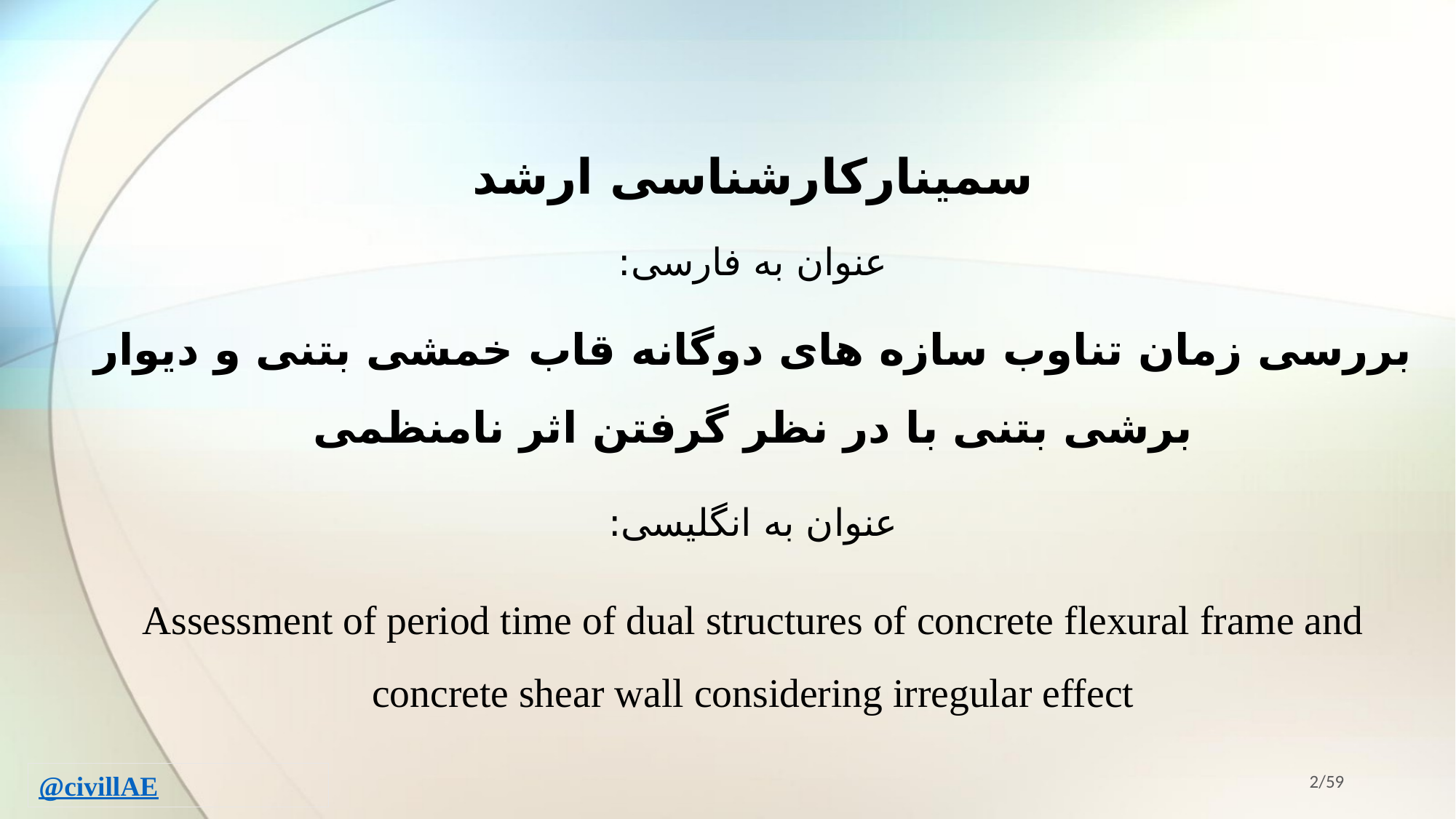

سمینارکارشناسی ارشد
عنوان به فارسی:
بررسی زمان تناوب سازه های دوگانه قاب خمشی بتنی و دیوار برشی بتنی با در نظر گرفتن اثر نامنظمی
عنوان به انگلیسی:
Assessment of period time of dual structures of concrete flexural frame and concrete shear wall considering irregular effect
2/59
@civillAE